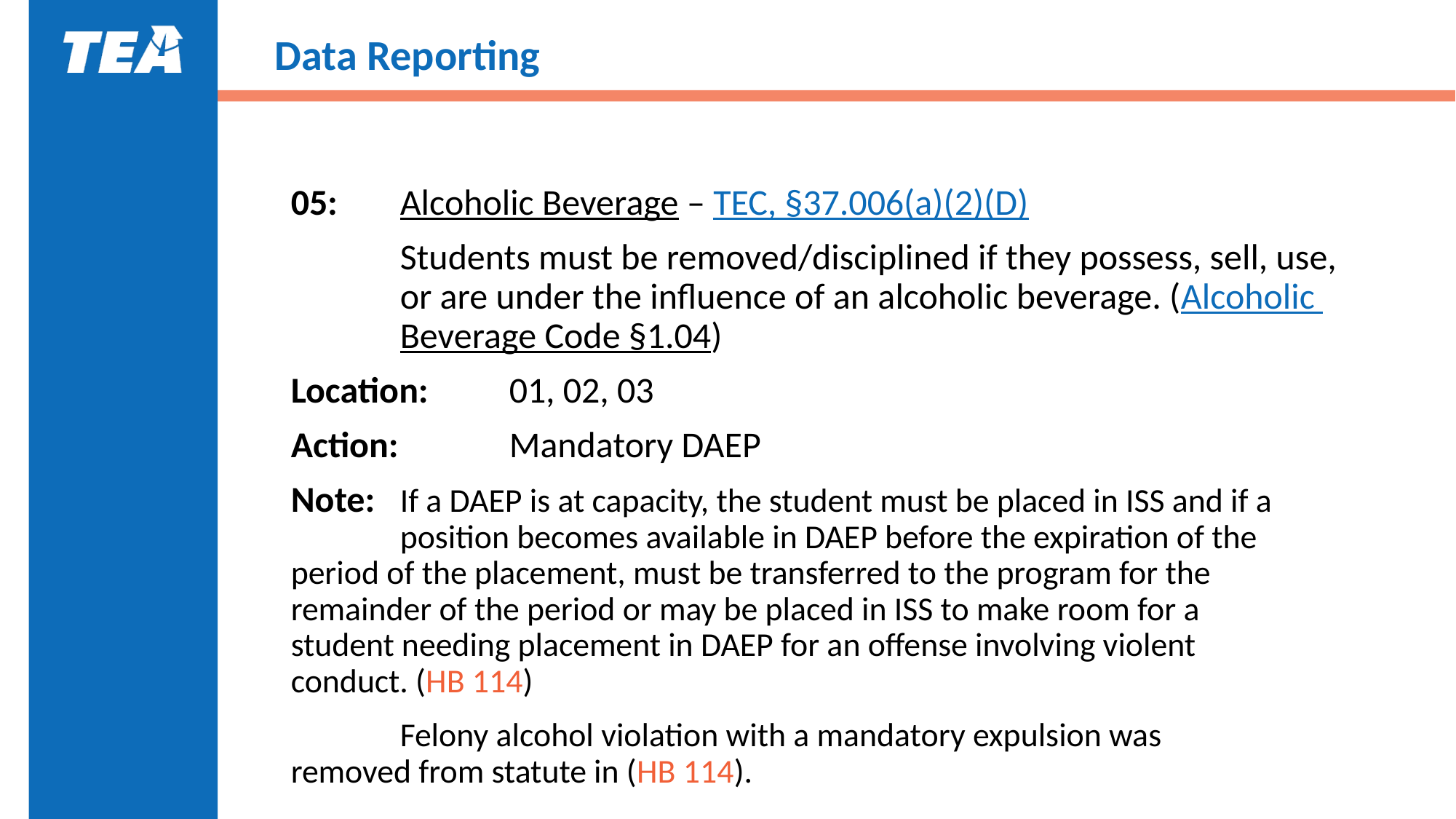

# Data Reporting
05:	Alcoholic Beverage – TEC, §37.006(a)(2)(D)
	Students must be removed/disciplined if they possess, sell, use, 	or are under the influence of an alcoholic beverage. (Alcoholic 	Beverage Code §1.04)
Location:	01, 02, 03
Action:		Mandatory DAEP
Note:	If a DAEP is at capacity, the student must be placed in ISS and if a 	position becomes available in DAEP before the expiration of the 	period of the placement, must be transferred to the program for the 	remainder of the period or may be placed in ISS to make room for a 	student needing placement in DAEP for an offense involving violent 	conduct. (HB 114)
	Felony alcohol violation with a mandatory expulsion was 	removed from statute in (HB 114).